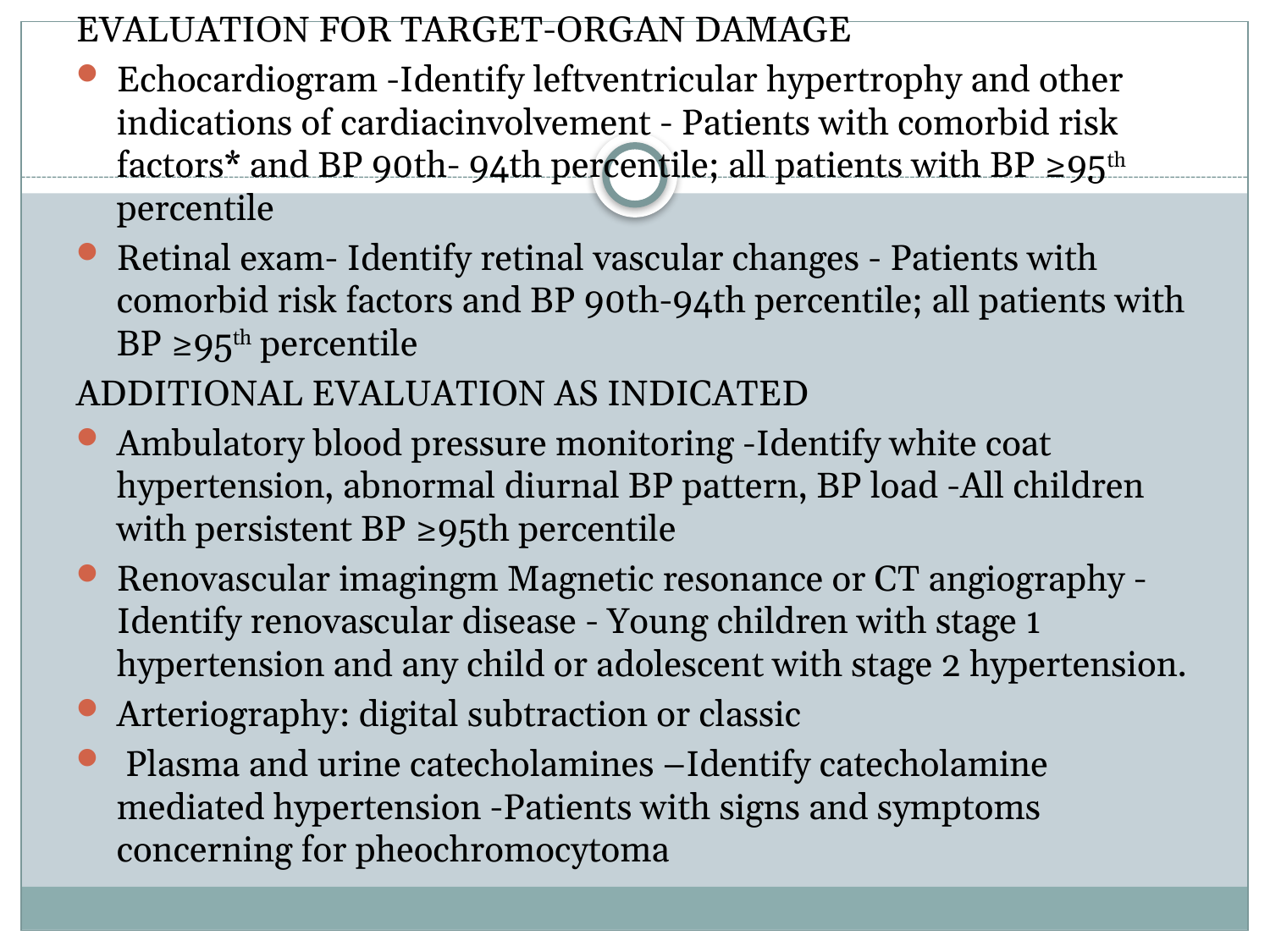

EVALUATION FOR TARGET-ORGAN DAMAGE
Echocardiogram -Identify leftventricular hypertrophy and other indications of cardiacinvolvement - Patients with comorbid risk factors* and BP 90th- 94th percentile; all patients with BP ≥95th percentile
Retinal exam- Identify retinal vascular changes - Patients with comorbid risk factors and BP 90th-94th percentile; all patients with BP ≥95th percentile
ADDITIONAL EVALUATION AS INDICATED
Ambulatory blood pressure monitoring -Identify white coat hypertension, abnormal diurnal BP pattern, BP load -All children with persistent BP ≥95th percentile
Renovascular imagingm Magnetic resonance or CT angiography -Identify renovascular disease - Young children with stage 1 hypertension and any child or adolescent with stage 2 hypertension.
Arteriography: digital subtraction or classic
 Plasma and urine catecholamines –Identify catecholamine mediated hypertension -Patients with signs and symptoms concerning for pheochromocytoma